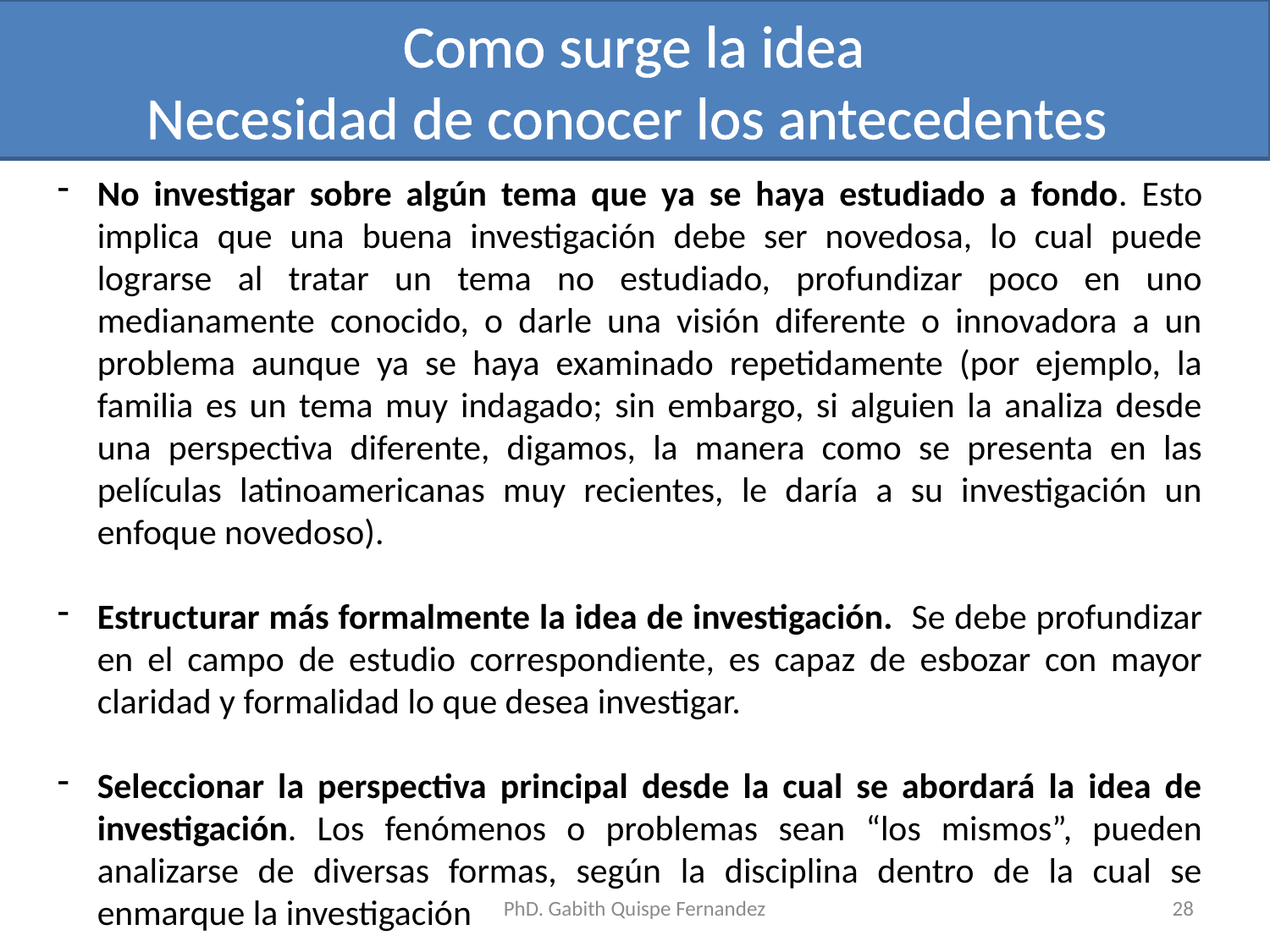

# Como surge la idea Necesidad de conocer los antecedentes
No investigar sobre algún tema que ya se haya estudiado a fondo. Esto implica que una buena investigación debe ser novedosa, lo cual puede lograrse al tratar un tema no estudiado, profundizar poco en uno medianamente conocido, o darle una visión diferente o innovadora a un problema aunque ya se haya examinado repetidamente (por ejemplo, la familia es un tema muy indagado; sin embargo, si alguien la analiza desde una perspectiva diferente, digamos, la manera como se presenta en las películas latinoamericanas muy recientes, le daría a su investigación un enfoque novedoso).

Estructurar más formalmente la idea de investigación.  Se debe profundizar en el campo de estudio correspondiente, es capaz de esbozar con mayor claridad y formalidad lo que desea investigar.

Seleccionar la perspectiva principal desde la cual se abordará la idea de investigación. Los fenómenos o problemas sean “los mismos”, pueden analizarse de diversas formas, según la disciplina dentro de la cual se enmarque la investigación
PhD. Gabith Quispe Fernandez
28